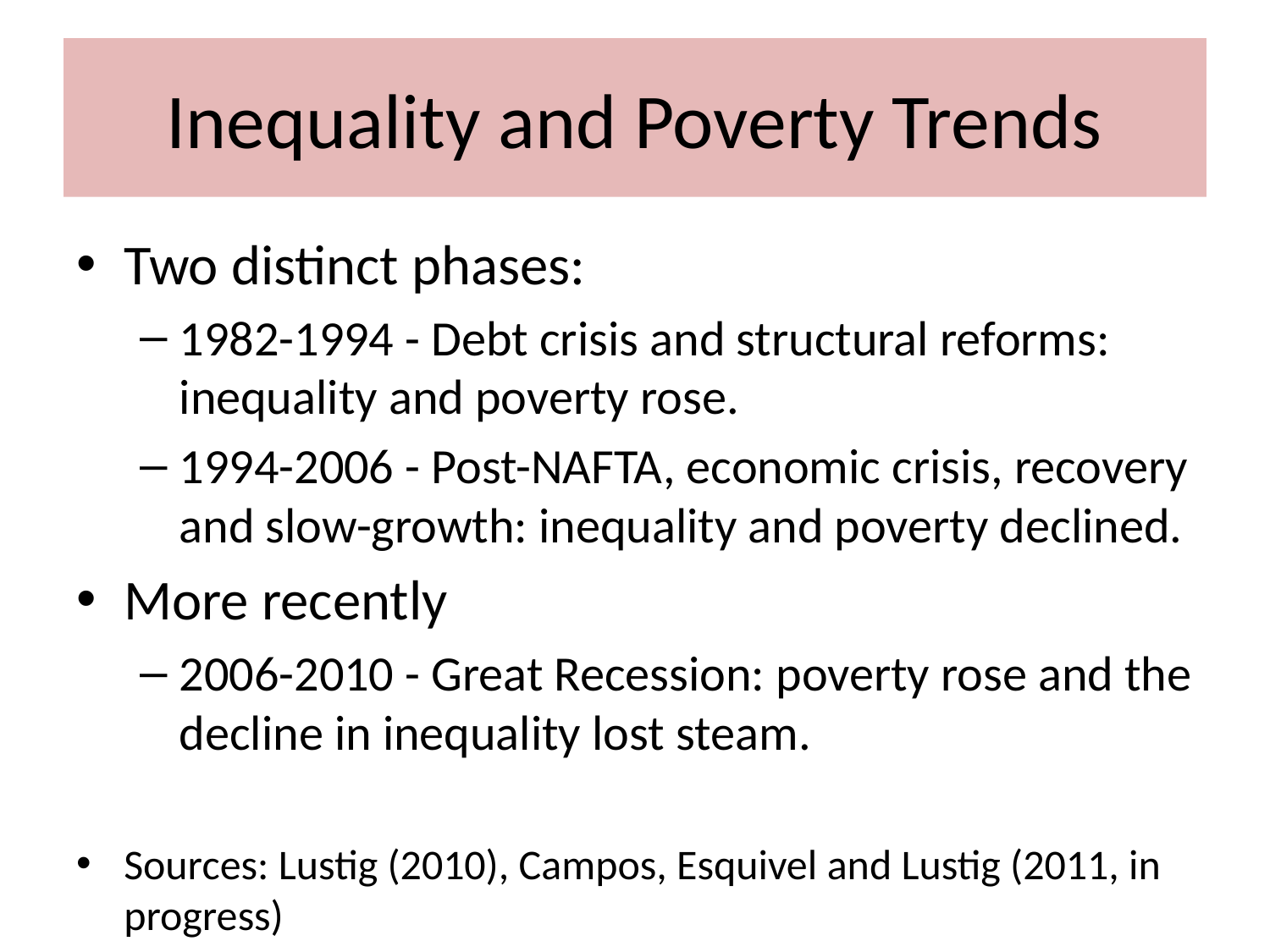

# Inequality and Poverty Trends
Two distinct phases:
1982-1994 - Debt crisis and structural reforms: inequality and poverty rose.
1994-2006 - Post-NAFTA, economic crisis, recovery and slow-growth: inequality and poverty declined.
More recently
2006-2010 - Great Recession: poverty rose and the decline in inequality lost steam.

Sources: Lustig (2010), Campos, Esquivel and Lustig (2011, in progress)